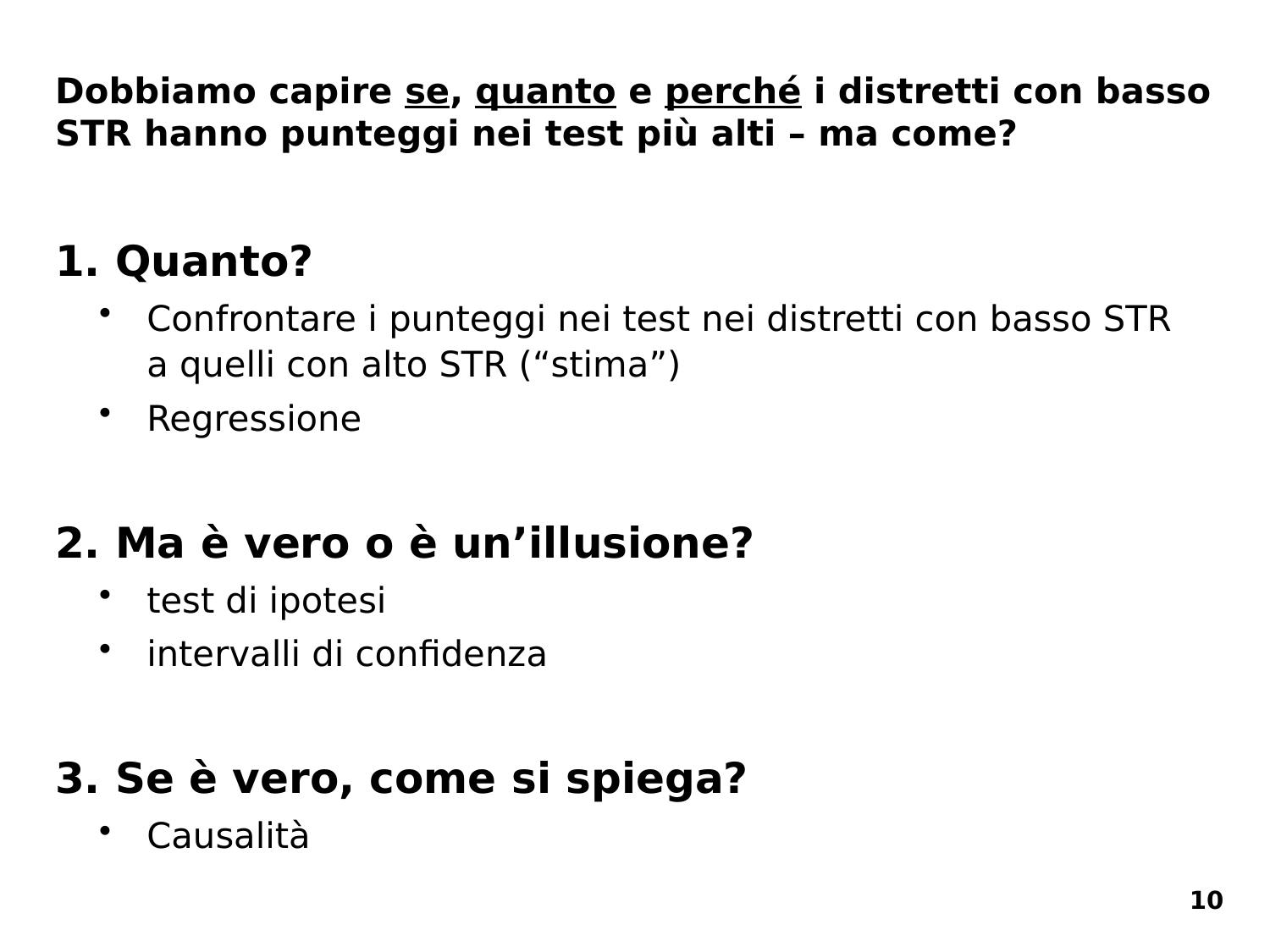

# Dobbiamo capire se, quanto e perché i distretti con basso STR hanno punteggi nei test più alti – ma come?
1. Quanto?
Confrontare i punteggi nei test nei distretti con basso STR a quelli con alto STR (“stima”)
Regressione

2. Ma è vero o è un’illusione?
test di ipotesi
intervalli di confidenza

3. Se è vero, come si spiega?
Causalità
10